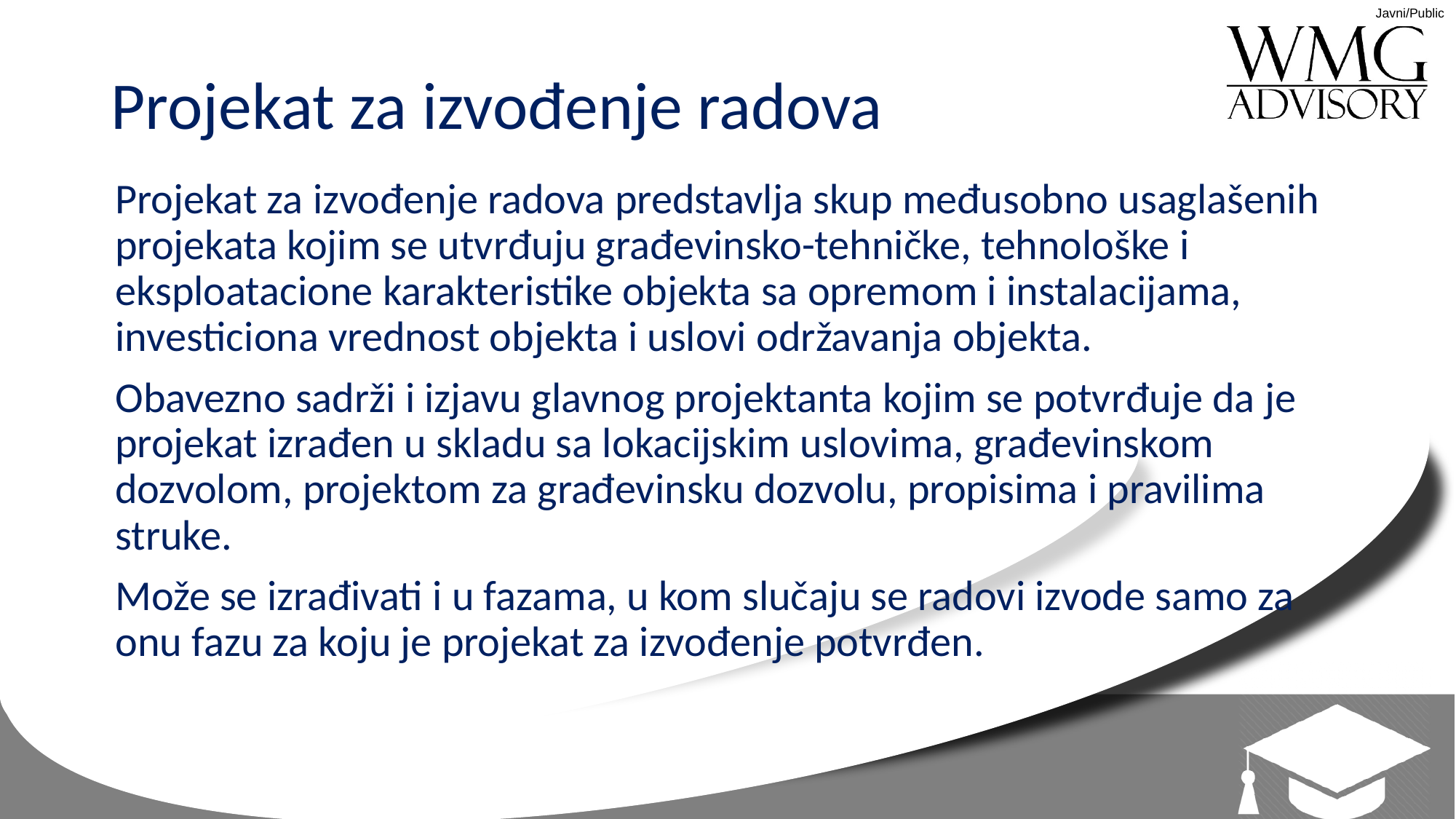

# Projekat za izvođenje radova
Projekat za izvođenje radova predstavlja skup međusobno usaglašenih projekata kojim se utvrđuju građevinsko-tehničke, tehnološke i eksploatacione karakteristike objekta sa opremom i instalacijama, investiciona vrednost objekta i uslovi održavanja objekta.
Obavezno sadrži i izjavu glavnog projektanta kojim se potvrđuje da je projekat izrađen u skladu sa lokacijskim uslovima, građevinskom dozvolom, projektom za građevinsku dozvolu, propisima i pravilima struke.
Može se izrađivati i u fazama, u kom slučaju se radovi izvode samo za onu fazu za koju je projekat za izvođenje potvrđen.